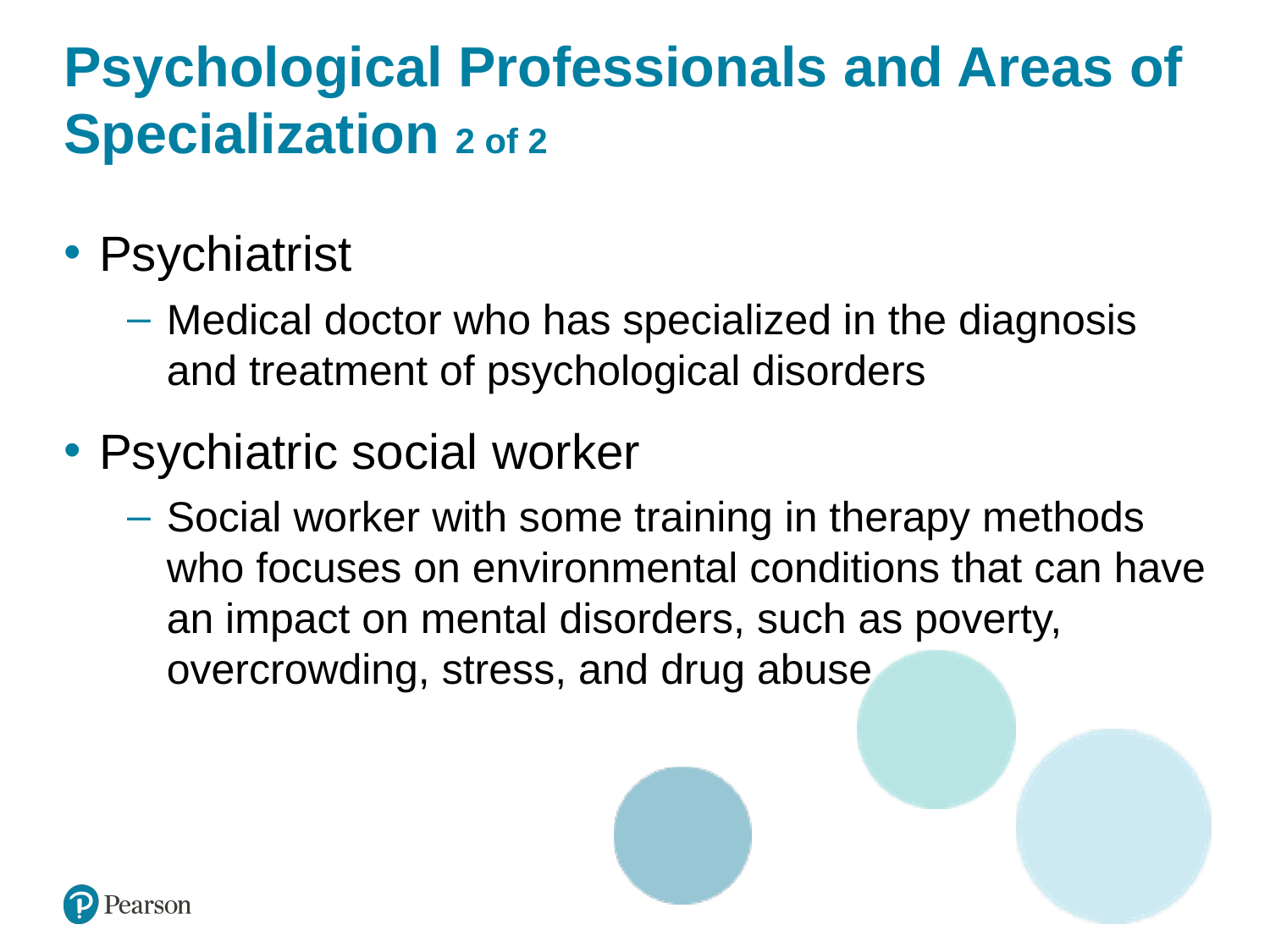

# Psychological Professionals and Areas of Specialization 2 of 2
Psychiatrist
Medical doctor who has specialized in the diagnosis and treatment of psychological disorders
Psychiatric social worker
Social worker with some training in therapy methods who focuses on environmental conditions that can have an impact on mental disorders, such as poverty, overcrowding, stress, and drug abuse